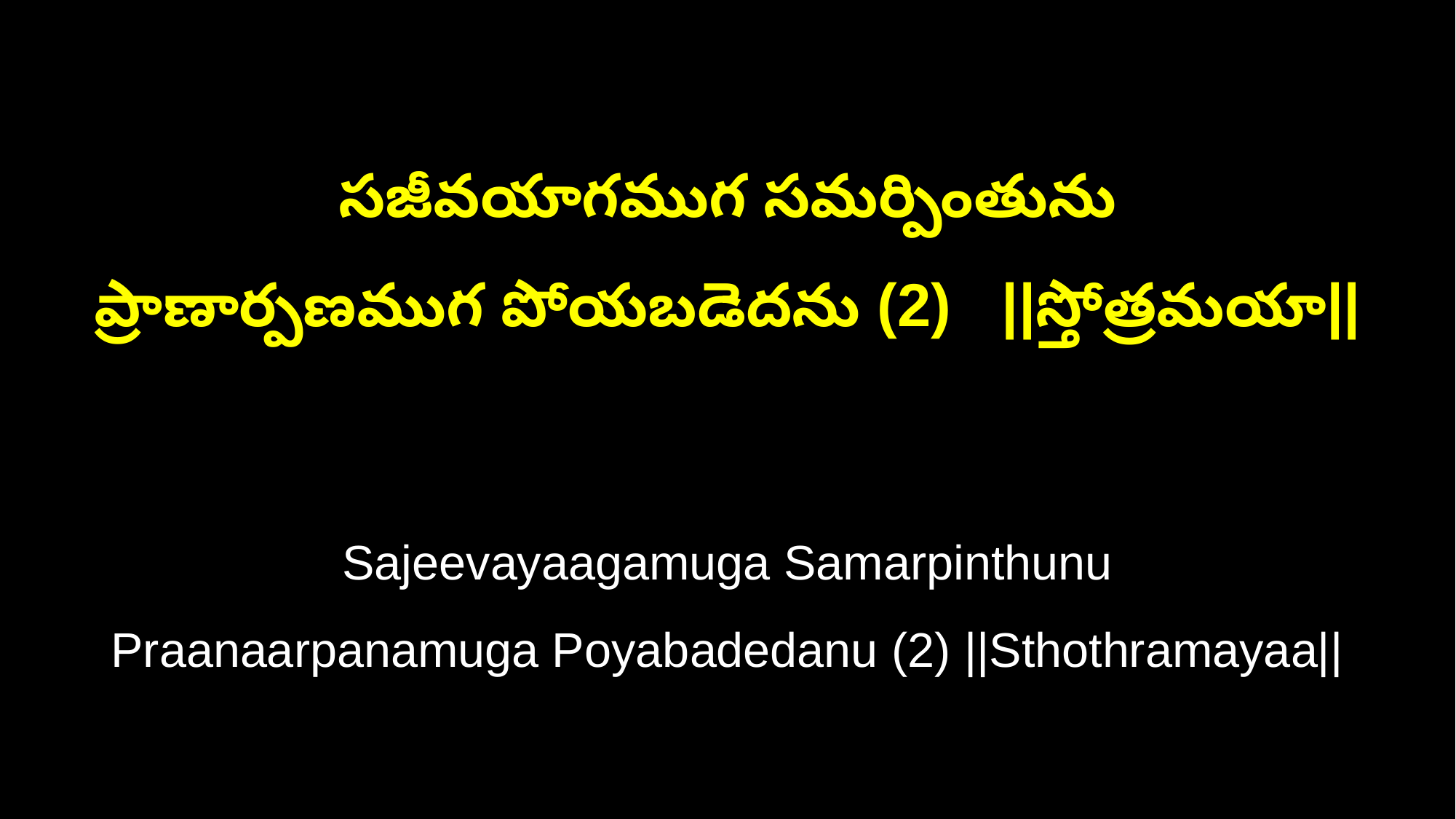

సజీవయాగముగ సమర్పింతును
ప్రాణార్పణముగ పోయబడెదను (2)   ||స్తోత్రమయా||
Sajeevayaagamuga Samarpinthunu
Praanaarpanamuga Poyabadedanu (2) ||Sthothramayaa||